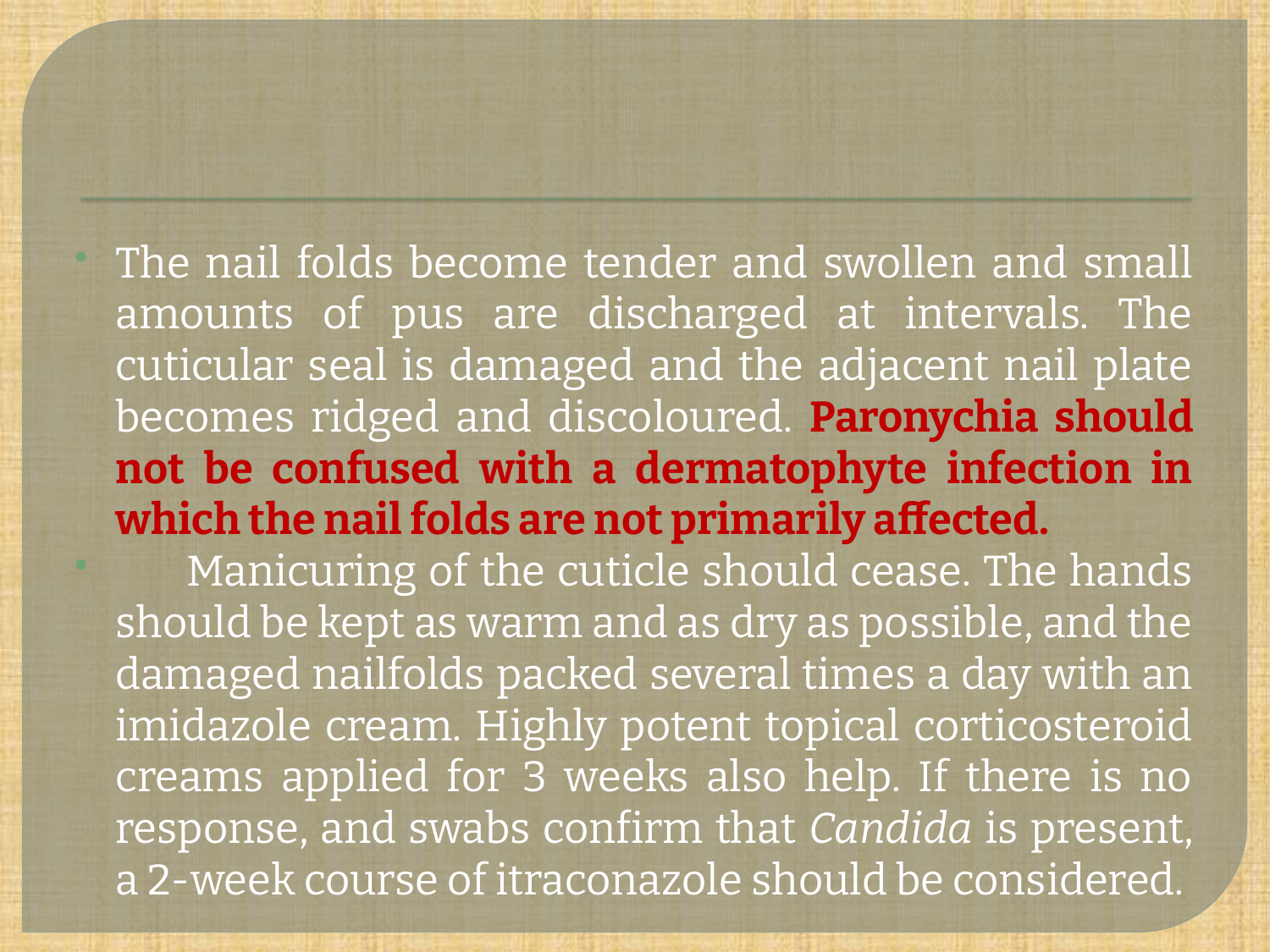

#
The nail folds become tender and swollen and small amounts of pus are discharged at intervals. The cuticular seal is damaged and the adjacent nail plate becomes ridged and discoloured. Paronychia should not be confused with a dermatophyte infection in which the nail folds are not primarily affected.
      Manicuring of the cuticle should cease. The hands should be kept as warm and as dry as possible, and the damaged nailfolds packed several times a day with an imidazole cream. Highly potent topical corticosteroid creams applied for 3 weeks also help. If there is no response, and swabs confirm that Candida is present, a 2-week course of itraconazole should be considered.